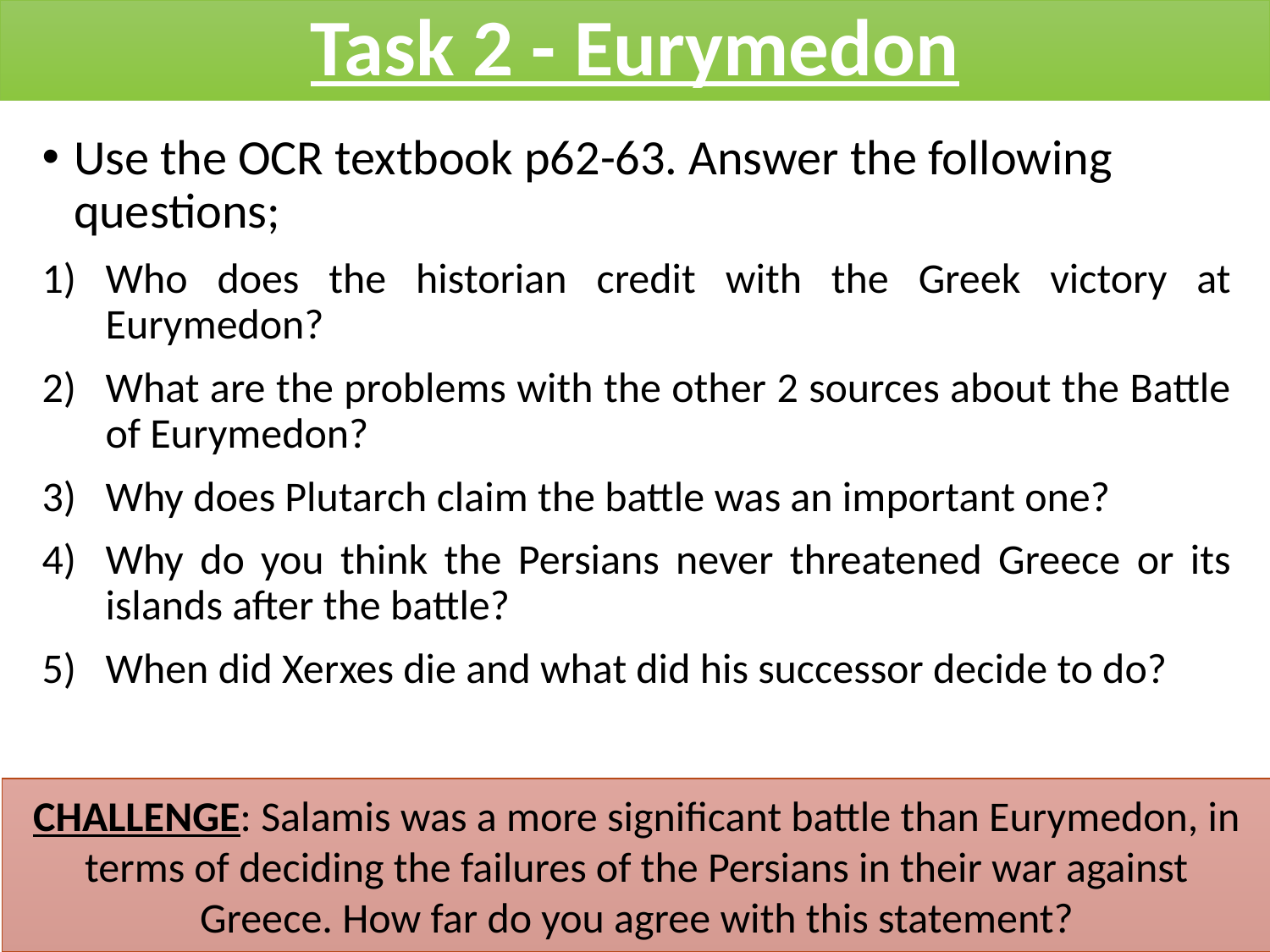

# Task 2 - Eurymedon
Use the OCR textbook p62-63. Answer the following questions;
Who does the historian credit with the Greek victory at Eurymedon?
What are the problems with the other 2 sources about the Battle of Eurymedon?
Why does Plutarch claim the battle was an important one?
Why do you think the Persians never threatened Greece or its islands after the battle?
When did Xerxes die and what did his successor decide to do?
CHALLENGE: Salamis was a more significant battle than Eurymedon, in terms of deciding the failures of the Persians in their war against Greece. How far do you agree with this statement?